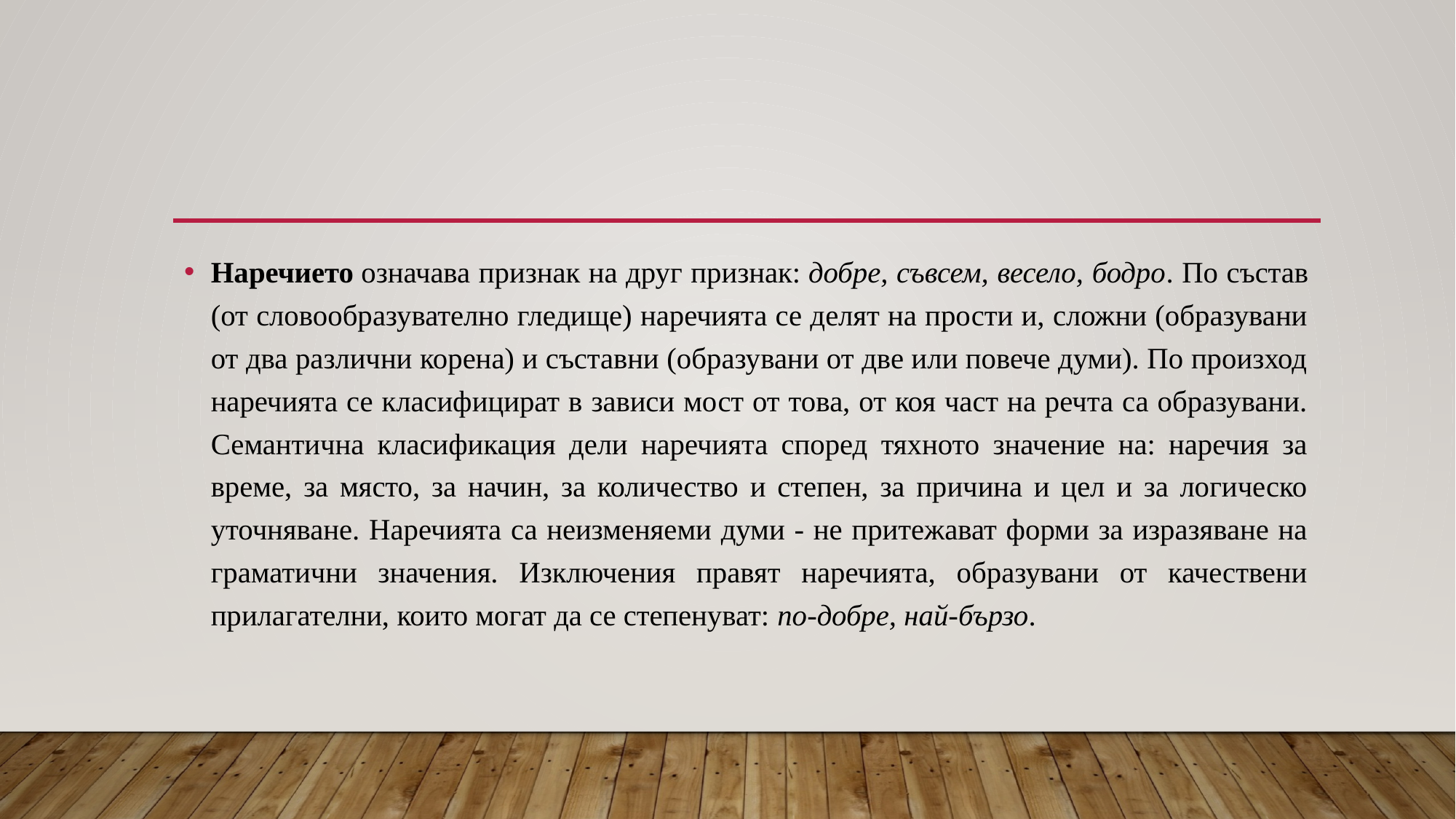

Наречието означава признак на друг признак: добре, съвсем, весело, бодро. По състав (от словообразувателно гледище) наречията се делят на прости и, сложни (образувани от два различни корена) и съставни (образувани от две или повече думи). По произход наречията се класифицират в зависи мост от това, от коя част на речта са образувани. Семантична класификация дели наречията според тяхното значение на: наречия за време, за място, за начин, за количество и степен, за причина и цел и за логическо уточняване. Наречията са неизменяеми думи - не притежават форми за изразяване на граматични значения. Изключения правят наречията, образувани от качествени прилагателни, които могат да се степенуват: по-добре, най-бързо.